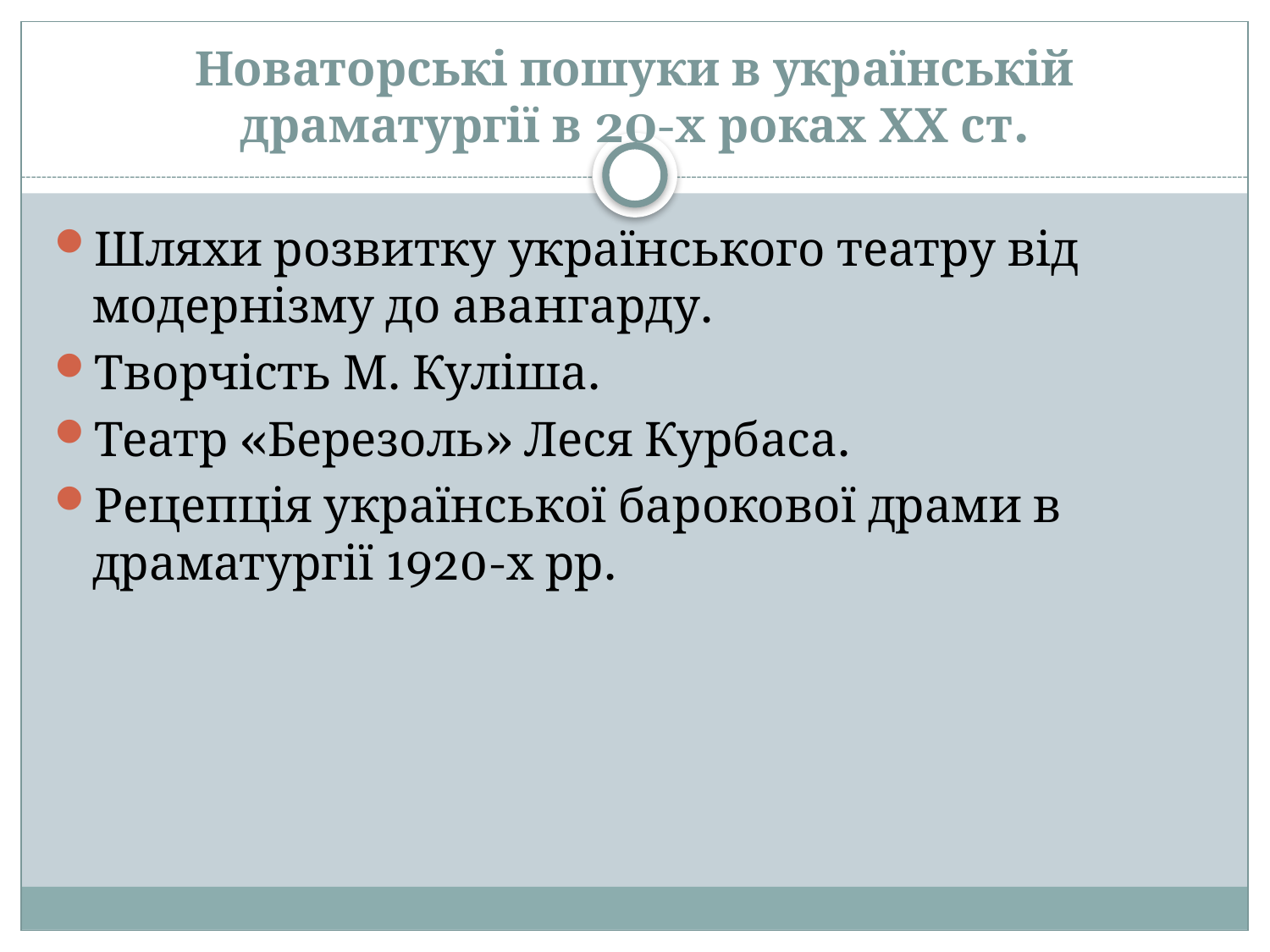

# Новаторські пошуки в українській драматургії в 20-х роках ХХ ст.
Шляхи розвитку українського театру від модернізму до авангарду.
Творчість М. Куліша.
Театр «Березоль» Леся Курбаса.
Рецепція української барокової драми в драматургії 1920-х рр.